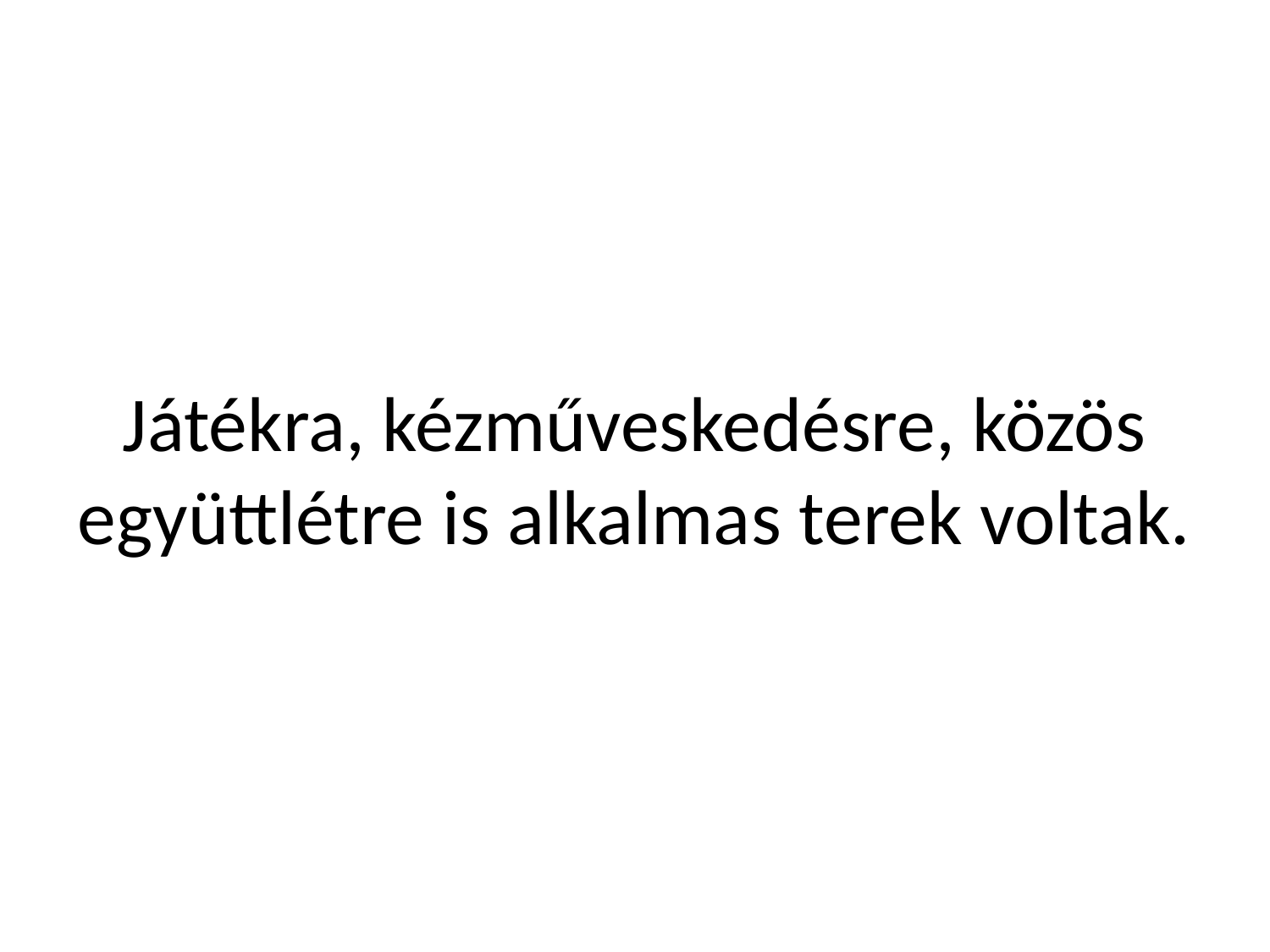

# Játékra, kézműveskedésre, közös együttlétre is alkalmas terek voltak.